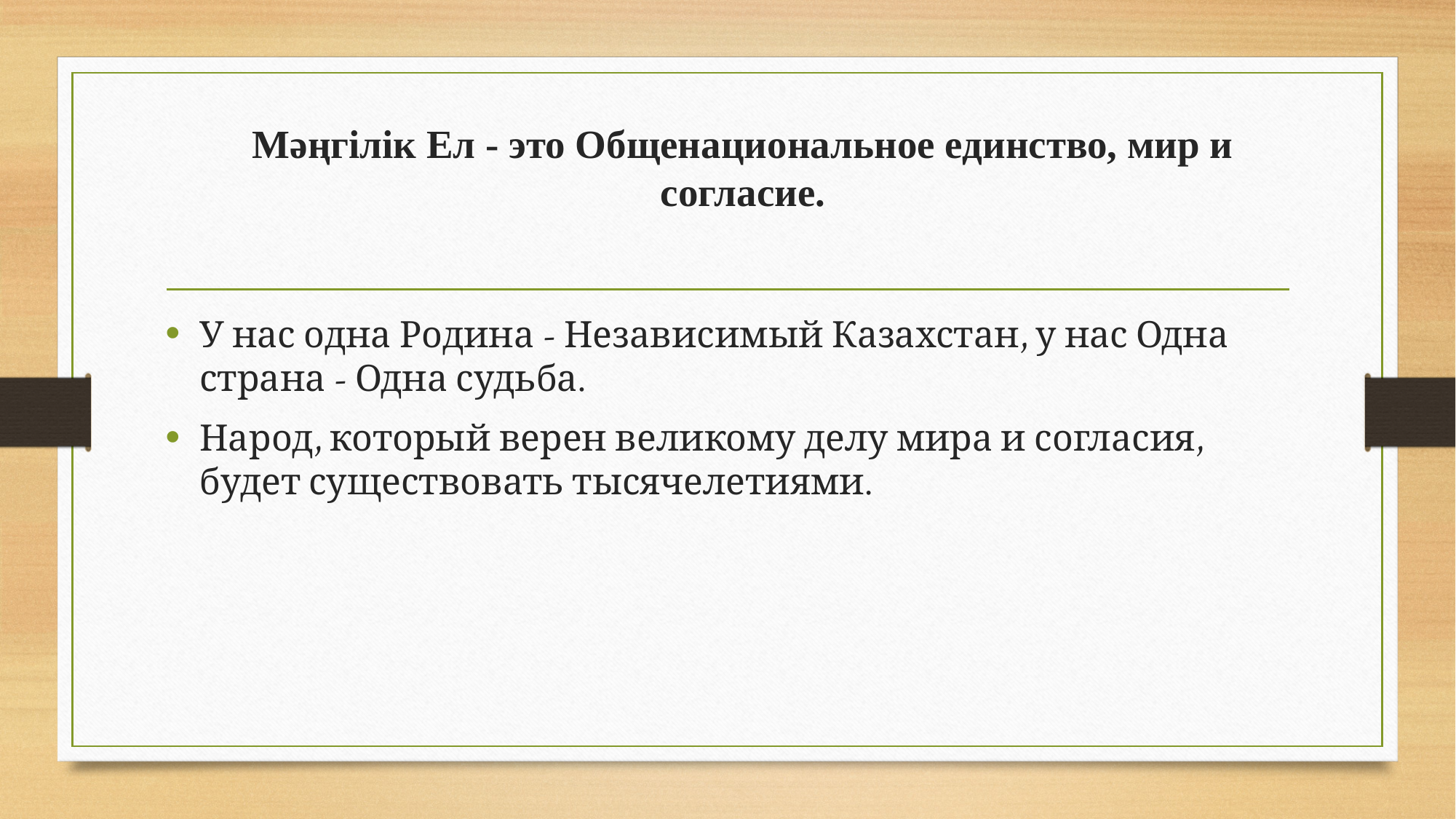

# Мәңгілік Ел - это Общенациональное единство, мир и согласие.
У нас одна Родина - Независимый Казахстан, у нас Одна страна - Одна судьба.
Народ, который верен великому делу мира и согласия, будет существовать тысячелетиями.